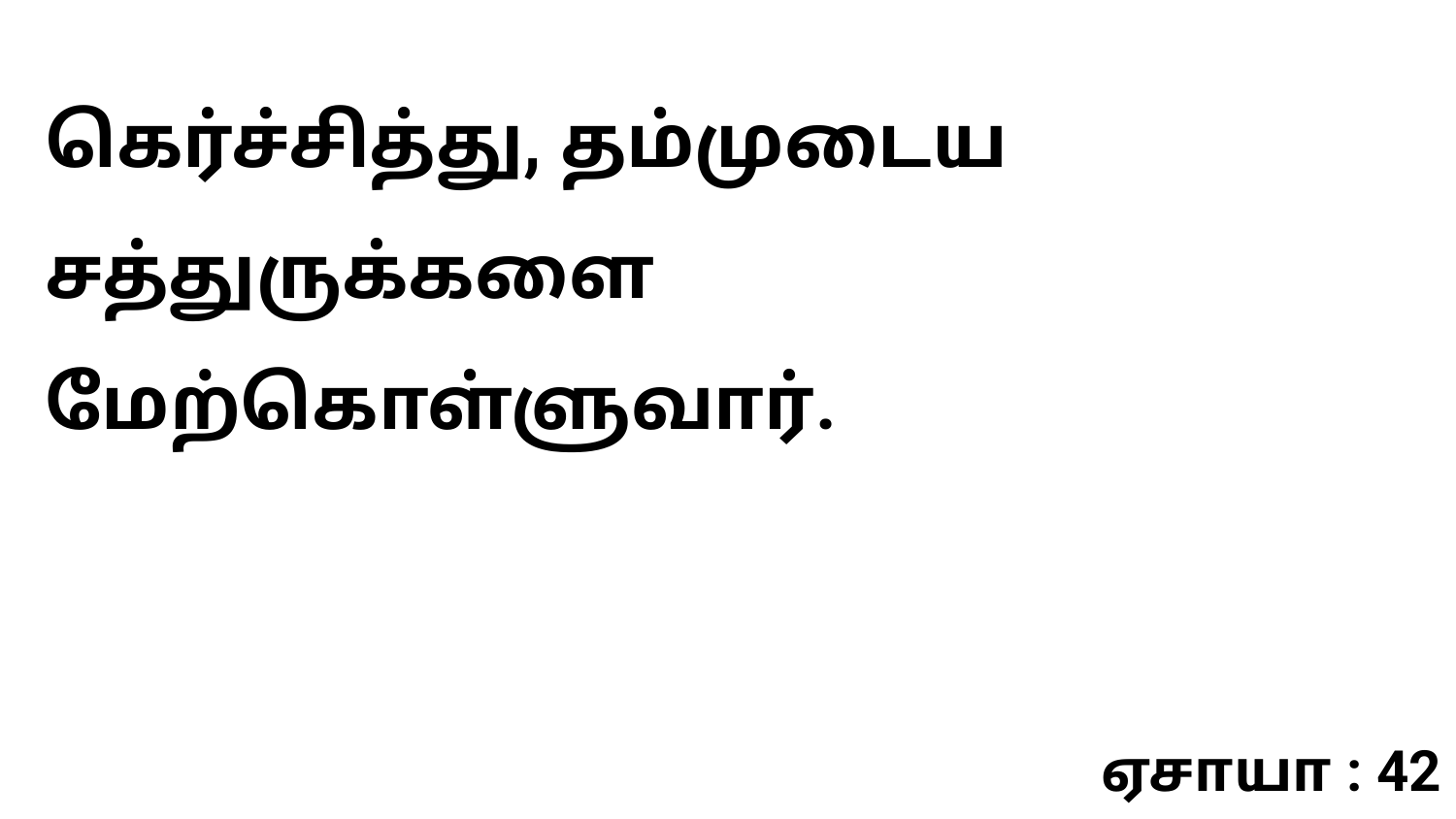

கெர்ச்சித்து, தம்முடைய சத்துருக்களை மேற்கொள்ளுவார்.
ஏசாயா : 42